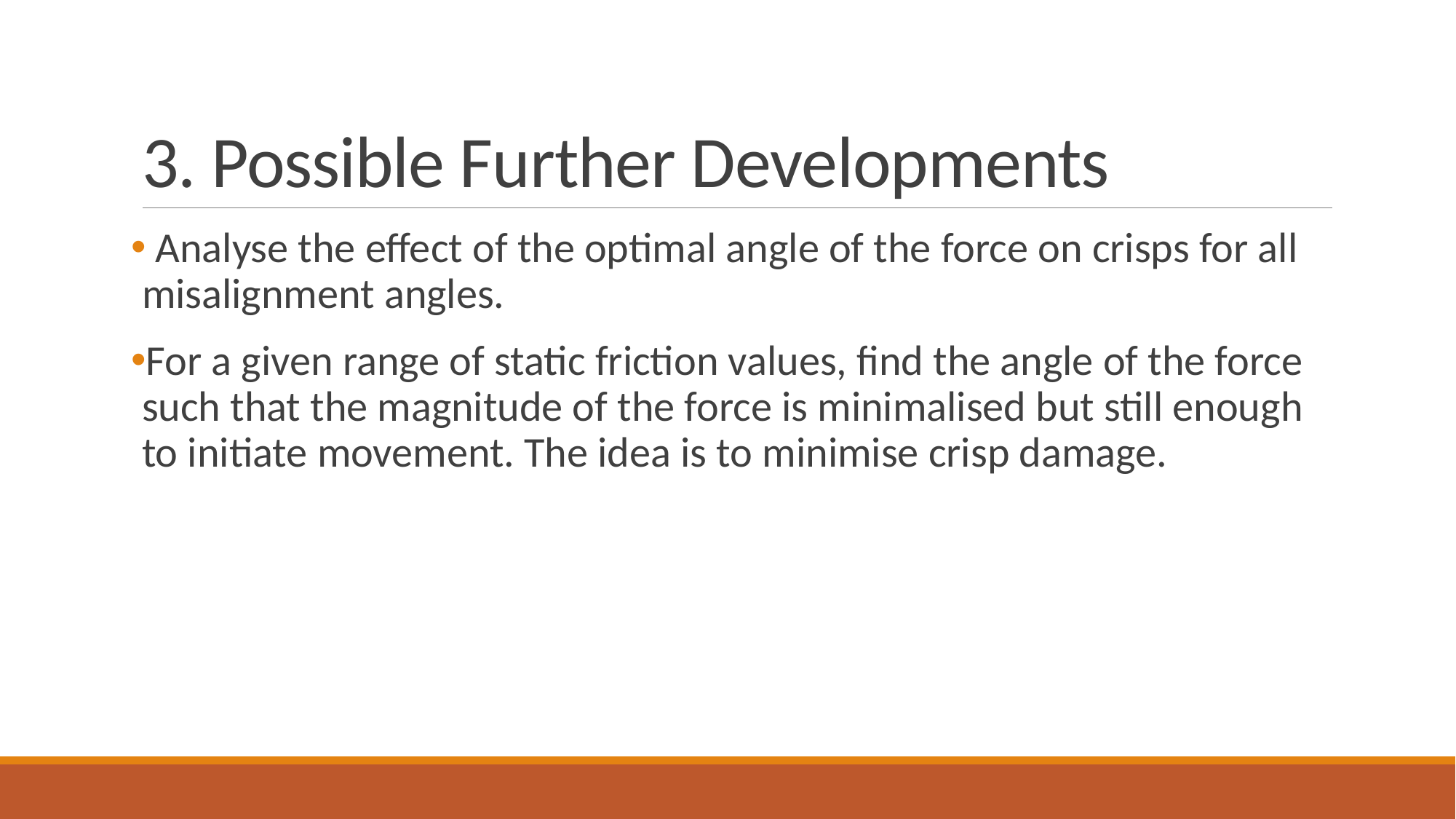

# 3. Possible Further Developments
 Analyse the effect of the optimal angle of the force on crisps for all misalignment angles.
For a given range of static friction values, find the angle of the force such that the magnitude of the force is minimalised but still enough to initiate movement. The idea is to minimise crisp damage.